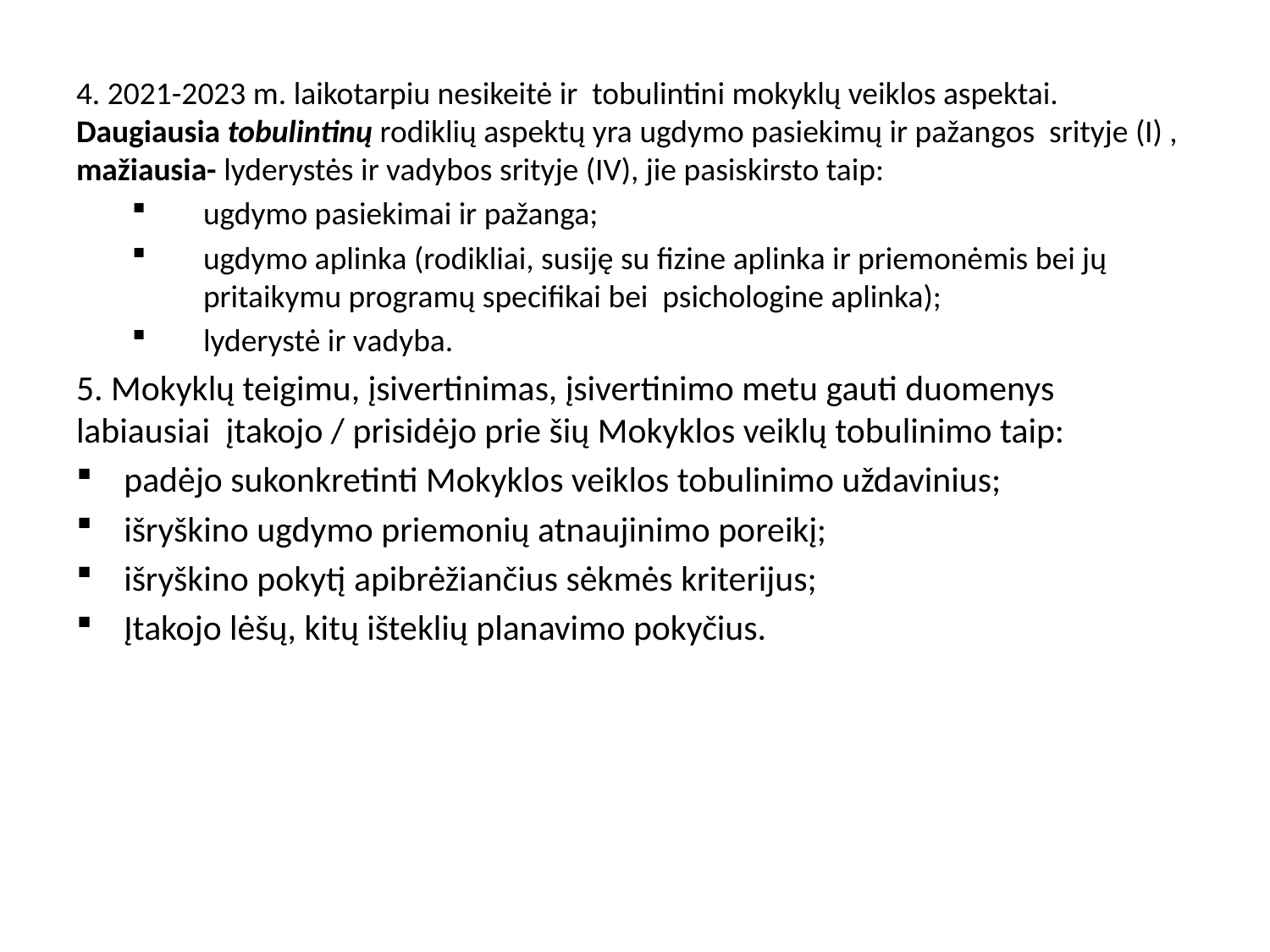

4. 2021-2023 m. laikotarpiu nesikeitė ir  tobulintini mokyklų veiklos aspektai. Daugiausia tobulintinų rodiklių aspektų yra ugdymo pasiekimų ir pažangos  srityje (I) , mažiausia- lyderystės ir vadybos srityje (IV), jie pasiskirsto taip:
ugdymo pasiekimai ir pažanga;
ugdymo aplinka (rodikliai, susiję su fizine aplinka ir priemonėmis bei jų pritaikymu programų specifikai bei  psichologine aplinka);
lyderystė ir vadyba.
5. Mokyklų teigimu, įsivertinimas, įsivertinimo metu gauti duomenys labiausiai  įtakojo / prisidėjo prie šių Mokyklos veiklų tobulinimo taip:
padėjo sukonkretinti Mokyklos veiklos tobulinimo uždavinius;
išryškino ugdymo priemonių atnaujinimo poreikį;
išryškino pokytį apibrėžiančius sėkmės kriterijus;
Įtakojo lėšų, kitų išteklių planavimo pokyčius.